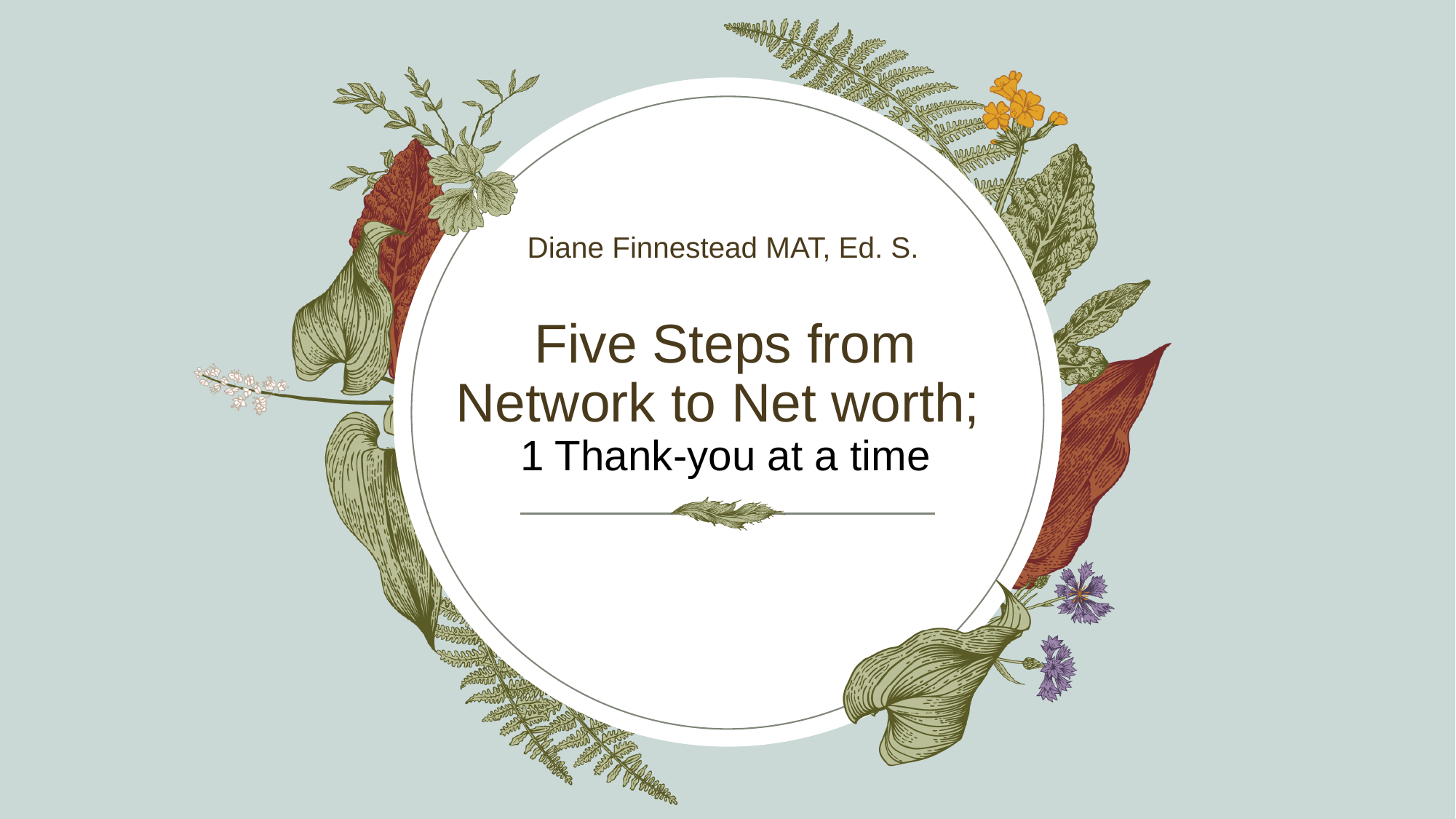

Diane Finnestead MAT, Ed. S.
# Five Steps from Network to Net worth; 1 Thank-you at a time